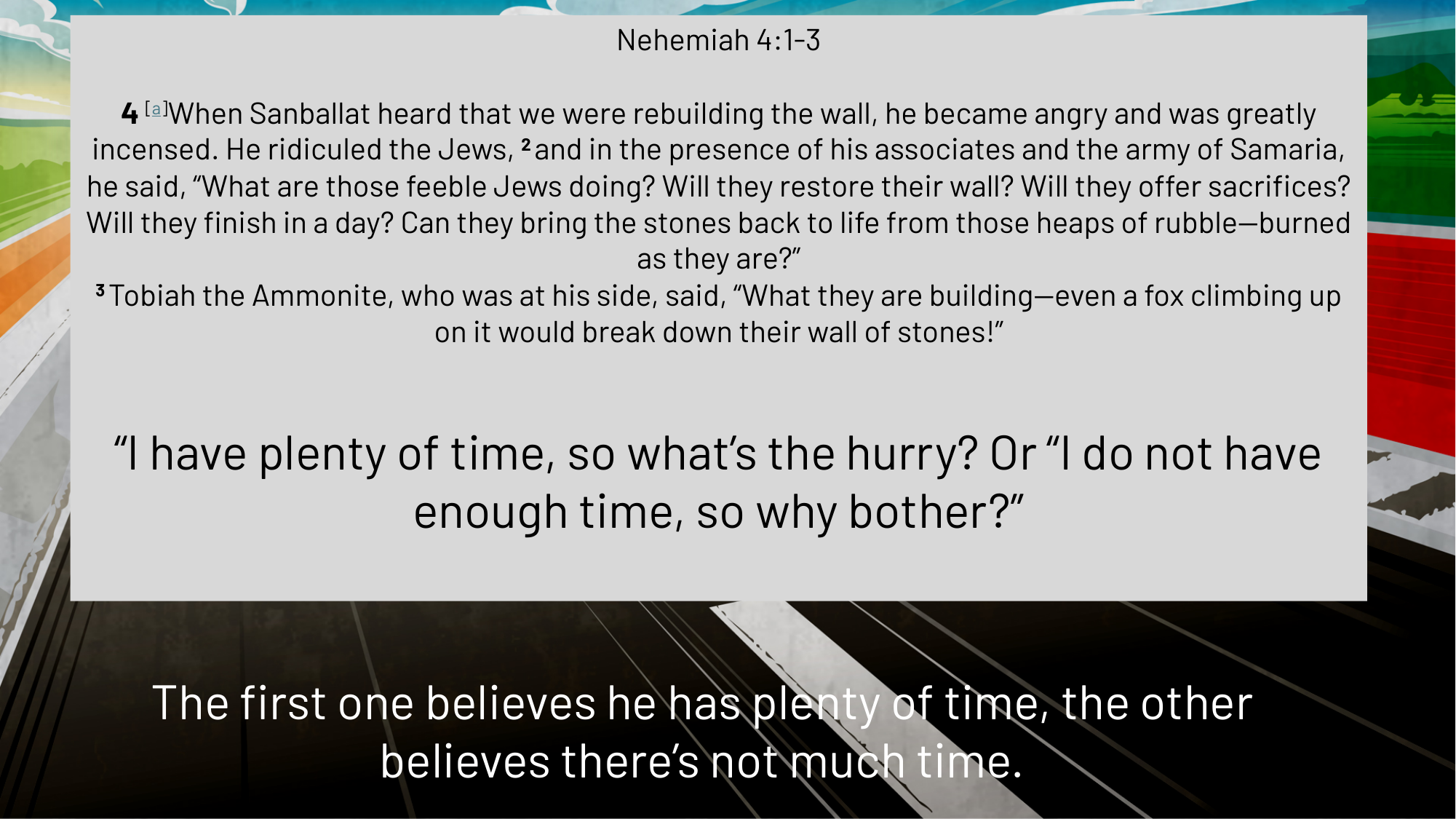

Nehemiah 4:1-3

4 [a]When Sanballat heard that we were rebuilding the wall, he became angry and was greatly incensed. He ridiculed the Jews, 2 and in the presence of his associates and the army of Samaria, he said, “What are those feeble Jews doing? Will they restore their wall? Will they offer sacrifices? Will they finish in a day? Can they bring the stones back to life from those heaps of rubble—burned as they are?”
3 Tobiah the Ammonite, who was at his side, said, “What they are building—even a fox climbing up on it would break down their wall of stones!”

“I have plenty of time, so what’s the hurry? Or “I do not have enough time, so why bother?”

The first one believes he has plenty of time, the other believes there’s not much time.